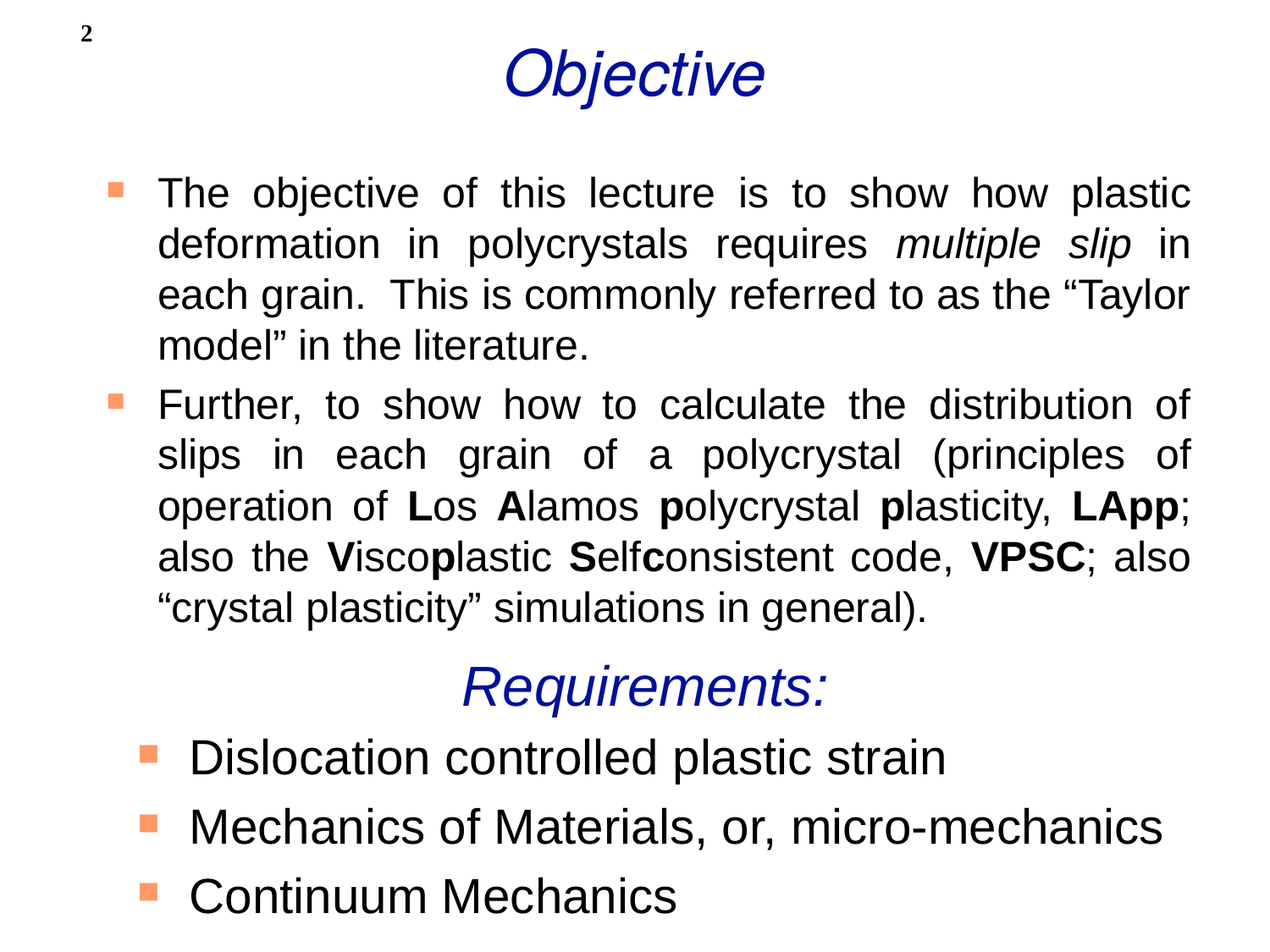

# Objective
2
The objective of this lecture is to show how plastic deformation in polycrystals requires multiple slip in each grain.  This is commonly referred to as the “Taylor model” in the literature.
Further, to show how to calculate the distribution of slips in each grain of a polycrystal (principles of operation of Los Alamos polycrystal plasticity, LApp; also the Viscoplastic Selfconsistent code, VPSC; also “crystal plasticity” simulations in general).
Requirements:
Dislocation controlled plastic strain
Mechanics of Materials, or, micro-mechanics
Continuum Mechanics